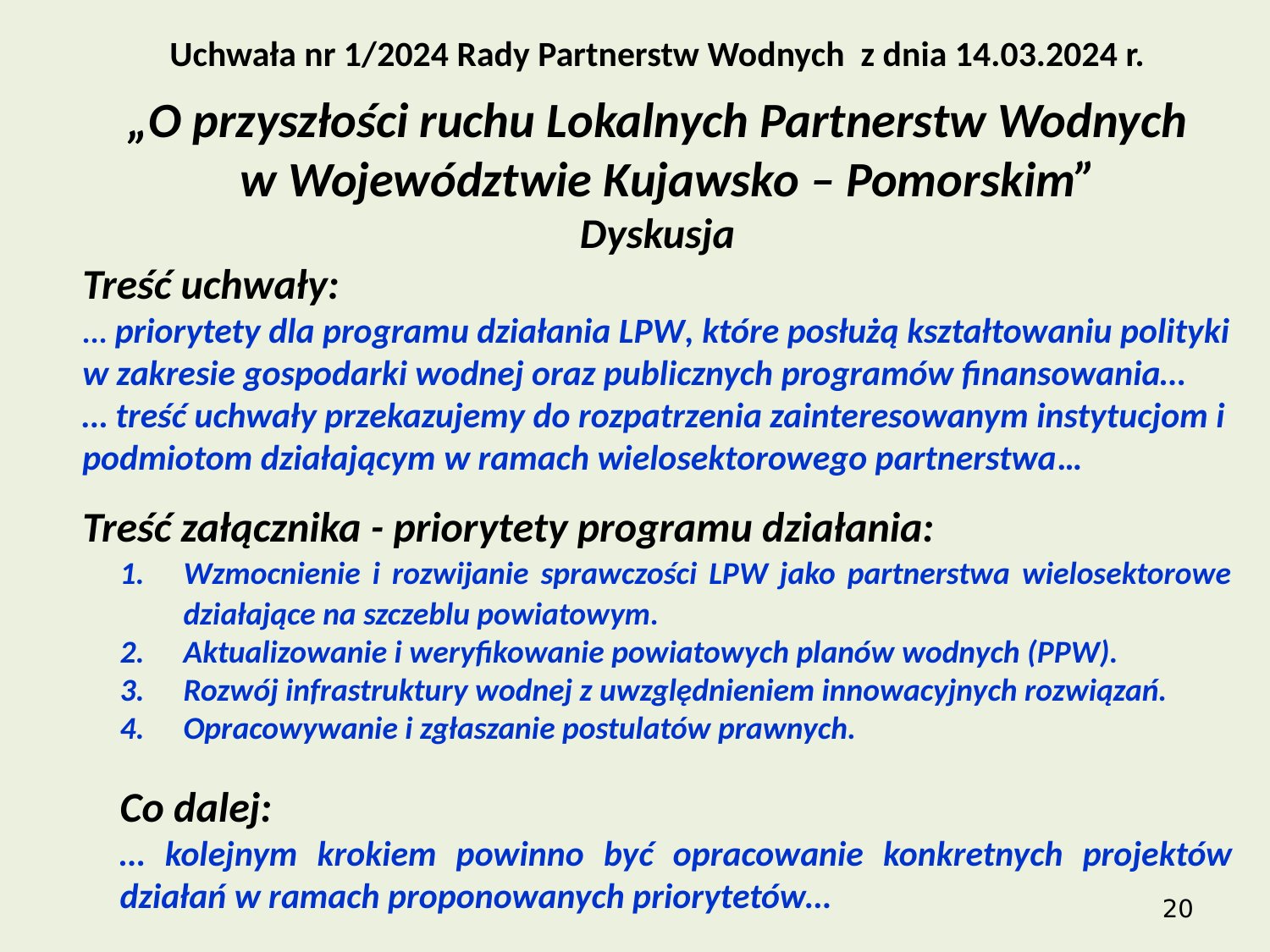

Uchwała nr 1/2024 Rady Partnerstw Wodnych  z dnia 14.03.2024 r.
„O przyszłości ruchu Lokalnych Partnerstw Wodnych
  w Województwie Kujawsko – Pomorskim”
Dyskusja
Treść uchwały:
... priorytety dla programu działania LPW, które posłużą kształtowaniu polityki w zakresie gospodarki wodnej oraz publicznych programów finansowania…
… treść uchwały przekazujemy do rozpatrzenia zainteresowanym instytucjom i podmiotom działającym w ramach wielosektorowego partnerstwa…

Treść załącznika - priorytety programu działania:
Wzmocnienie i rozwijanie sprawczości LPW jako partnerstwa wielosektorowe działające na szczeblu powiatowym.
Aktualizowanie i weryfikowanie powiatowych planów wodnych (PPW).
Rozwój infrastruktury wodnej z uwzględnieniem innowacyjnych rozwiązań.
Opracowywanie i zgłaszanie postulatów prawnych.

Co dalej:
… kolejnym krokiem powinno być opracowanie konkretnych projektów działań w ramach proponowanych priorytetów…
20